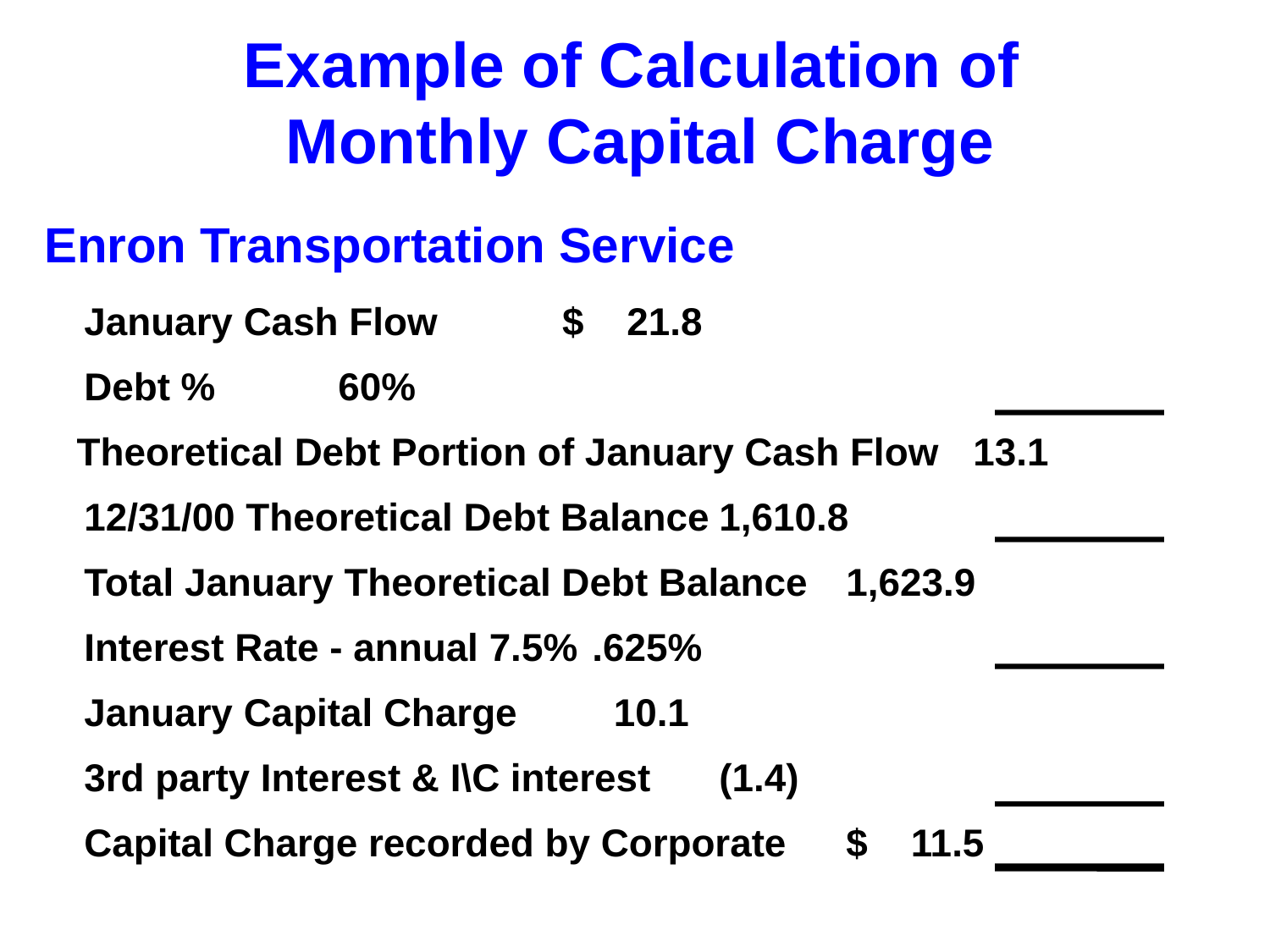

# Example of Calculation of Monthly Capital Charge
Enron Transportation Service

	January Cash Flow 	         $    21.8

	Debt %	60%

   Theoretical Debt Portion of January Cash Flow	13.1

	12/31/00 Theoretical Debt Balance	1,610.8

	Total January Theoretical Debt Balance	1,623.9

	Interest Rate - annual 7.5%	.625%

	January Capital Charge 	  10.1

	3rd party Interest & I\C interest	(1.4)

	Capital Charge recorded by Corporate	$    11.5